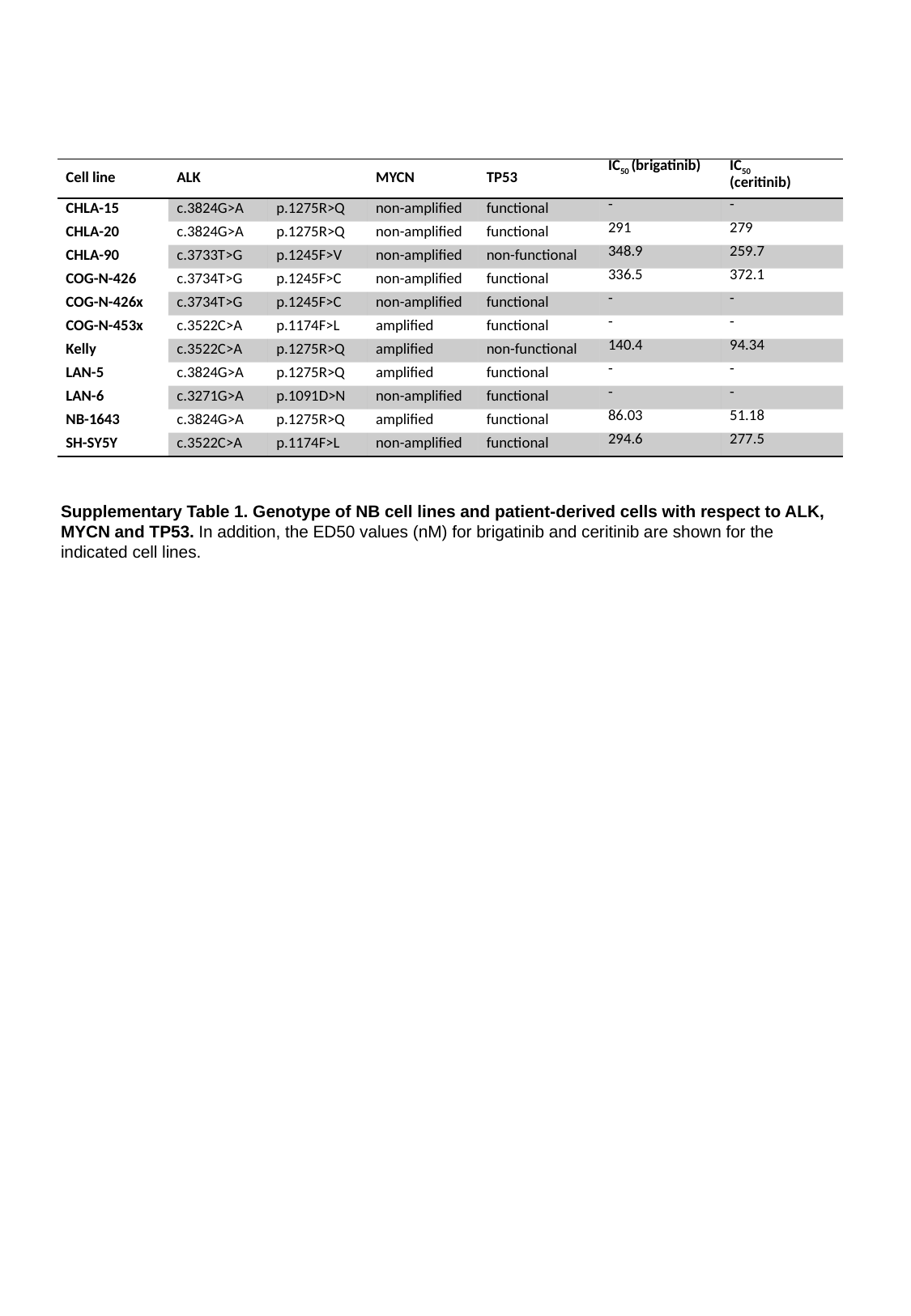

| Cell line | ALK |  | MYCN | TP53 | IC50 (brigatinib) | IC50 (ceritinib) |
| --- | --- | --- | --- | --- | --- | --- |
| CHLA-15 | c.3824G>A | p.1275R>Q | non-amplified | functional | - | - |
| CHLA-20 | c.3824G>A | p.1275R>Q | non-amplified | functional | 291 | 279 |
| CHLA-90 | c.3733T>G | p.1245F>V | non-amplified | non-functional | 348.9 | 259.7 |
| COG-N-426 | c.3734T>G | p.1245F>C | non-amplified | functional | 336.5 | 372.1 |
| COG-N-426x | c.3734T>G | p.1245F>C | non-amplified | functional | - | - |
| COG-N-453x | c.3522C>A | p.1174F>L | amplified | functional | - | - |
| Kelly | c.3522C>A | p.1275R>Q | amplified | non-functional | 140.4 | 94.34 |
| LAN-5 | c.3824G>A | p.1275R>Q | amplified | functional | - | - |
| LAN-6 | c.3271G>A | p.1091D>N | non-amplified | functional | - | - |
| NB-1643 | c.3824G>A | p.1275R>Q | amplified | functional | 86.03 | 51.18 |
| SH-SY5Y | c.3522C>A | p.1174F>L | non-amplified | functional | 294.6 | 277.5 |
Supplementary Table 1. Genotype of NB cell lines and patient-derived cells with respect to ALK, MYCN and TP53. In addition, the ED50 values (nM) for brigatinib and ceritinib are shown for the indicated cell lines.